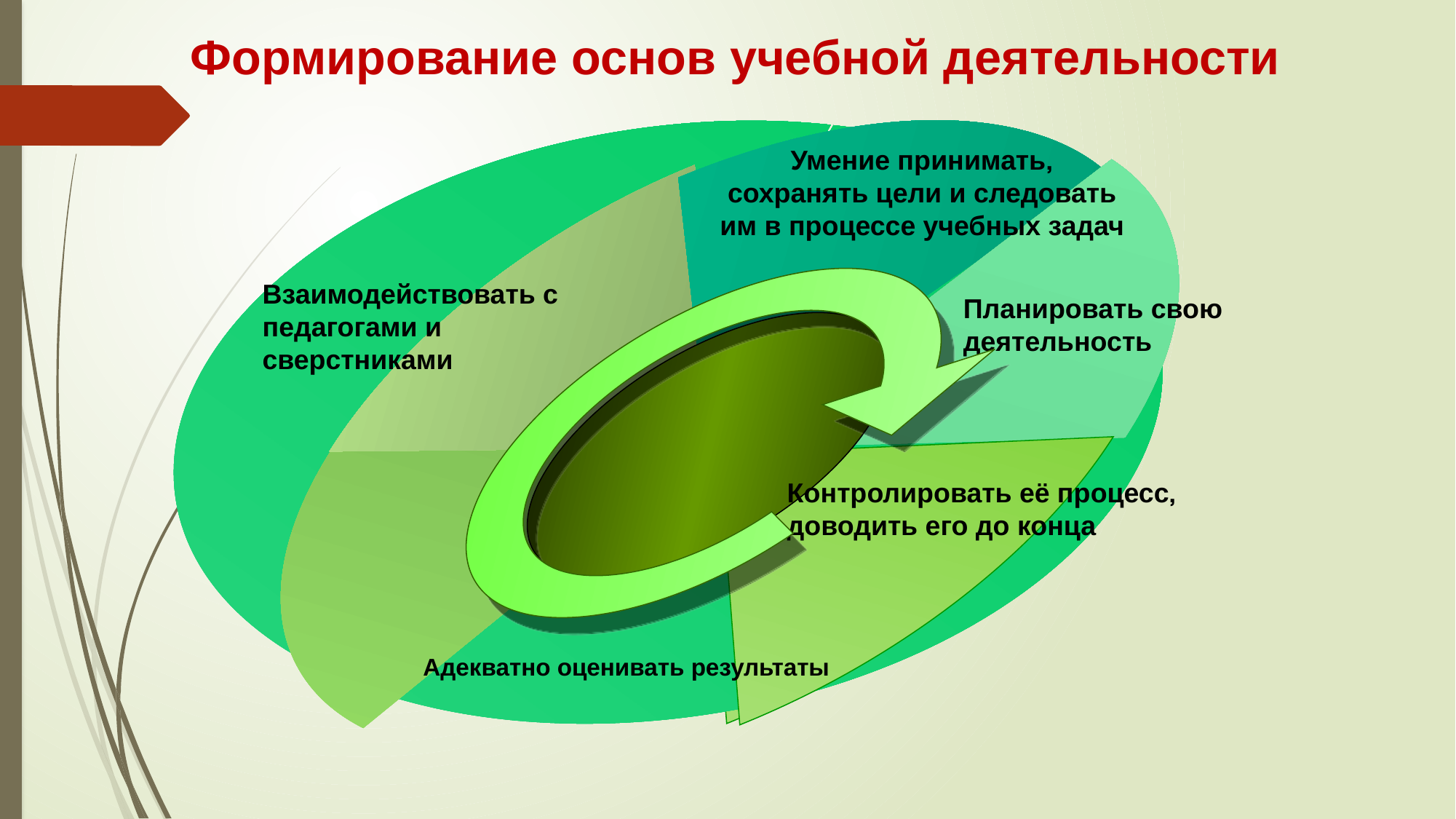

# Формирование основ учебной деятельности

Умение принимать, сохранять цели и следовать им в процессе учебных задач

Взаимодействовать с педагогами и сверстниками
Планировать свою деятельность

Контролировать её процесс, доводить его до конца
Адекватно оценивать результаты